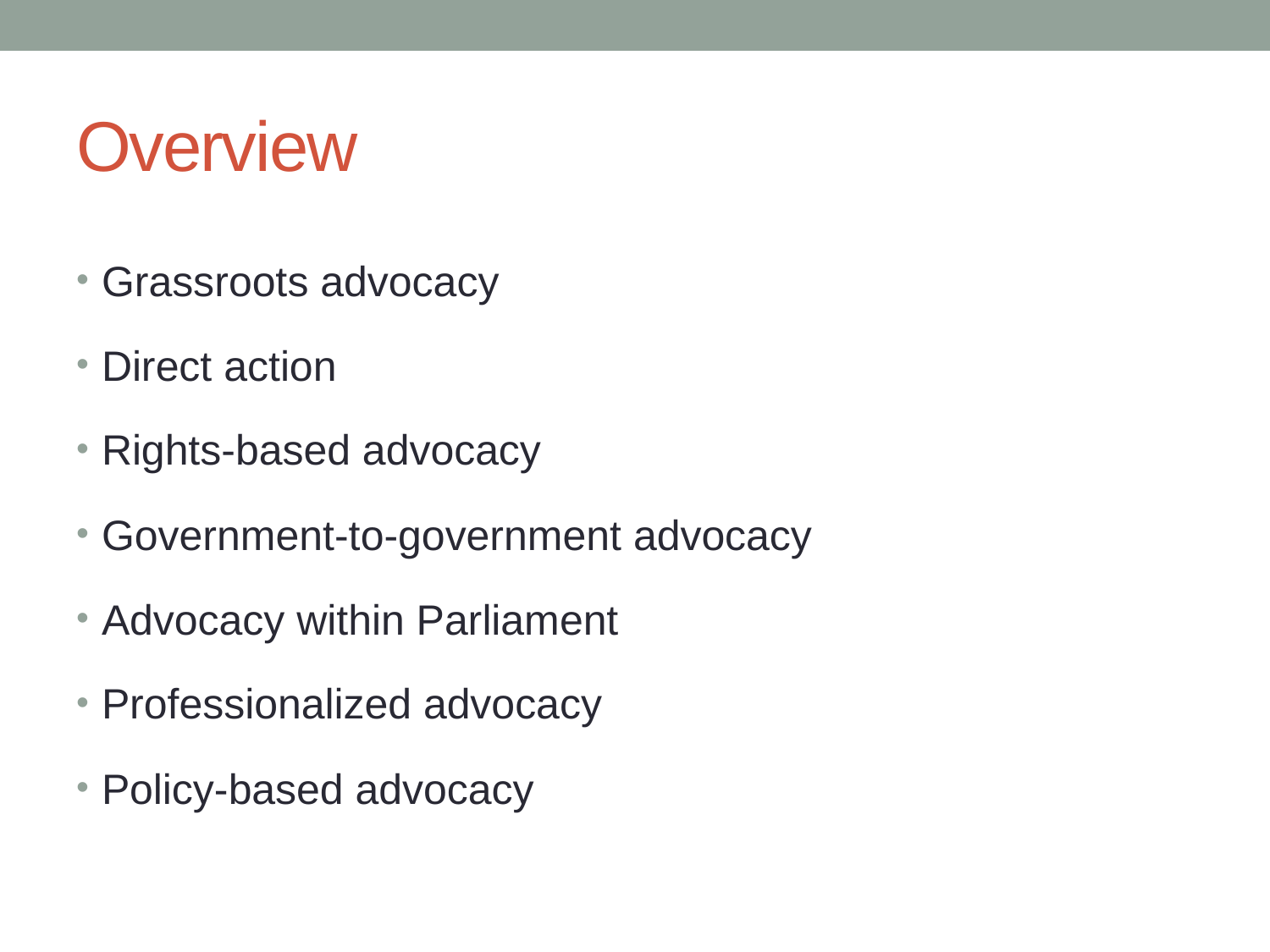

# Overview
Grassroots advocacy
Direct action
Rights-based advocacy
Government-to-government advocacy
Advocacy within Parliament
Professionalized advocacy
Policy-based advocacy